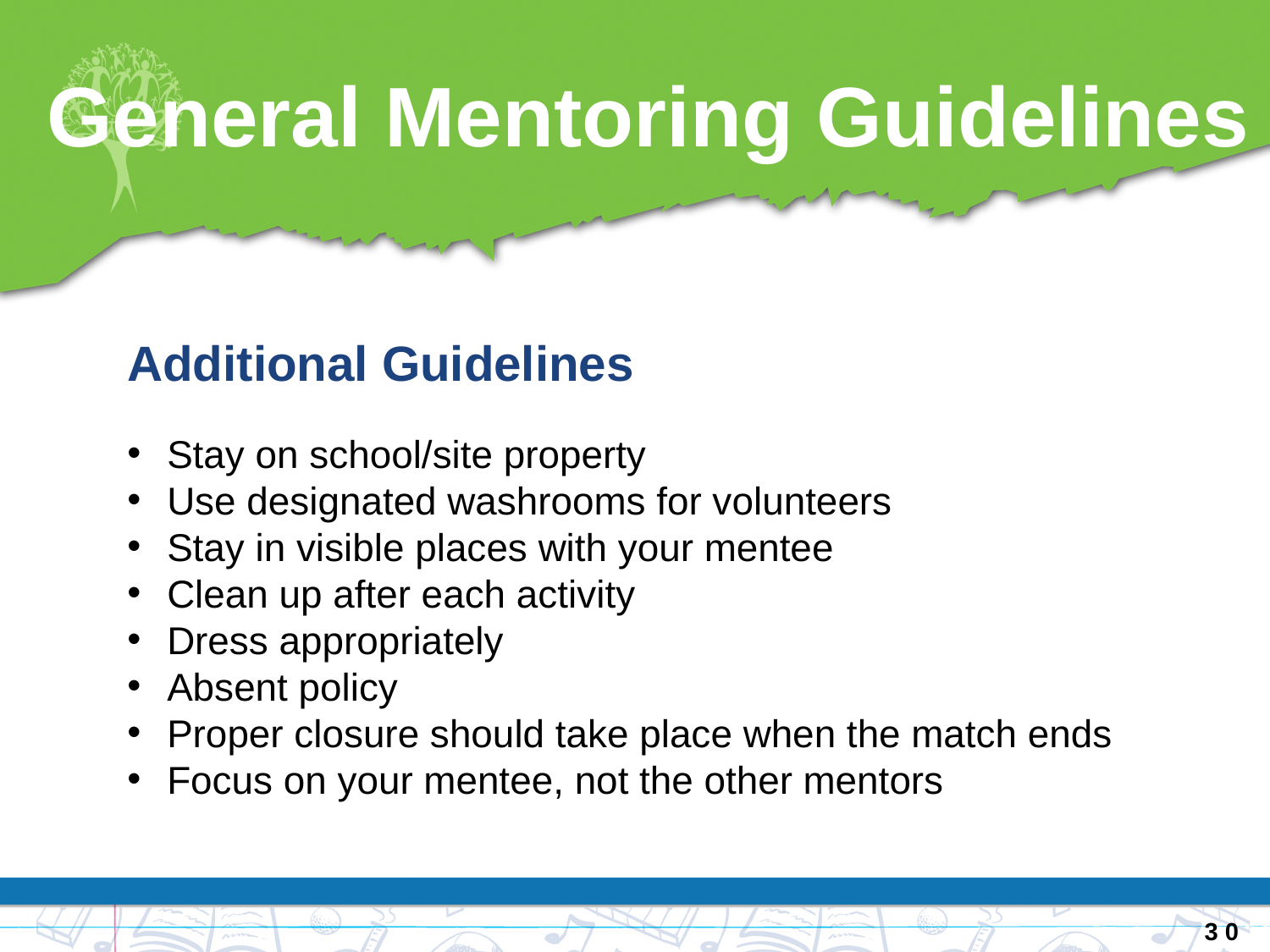

General Mentoring Guidelines
Additional Guidelines

Stay on school/site property
Use designated washrooms for volunteers
Stay in visible places with your mentee
Clean up after each activity
Dress appropriately
Absent policy
Proper closure should take place when the match ends
Focus on your mentee, not the other mentors
3 0